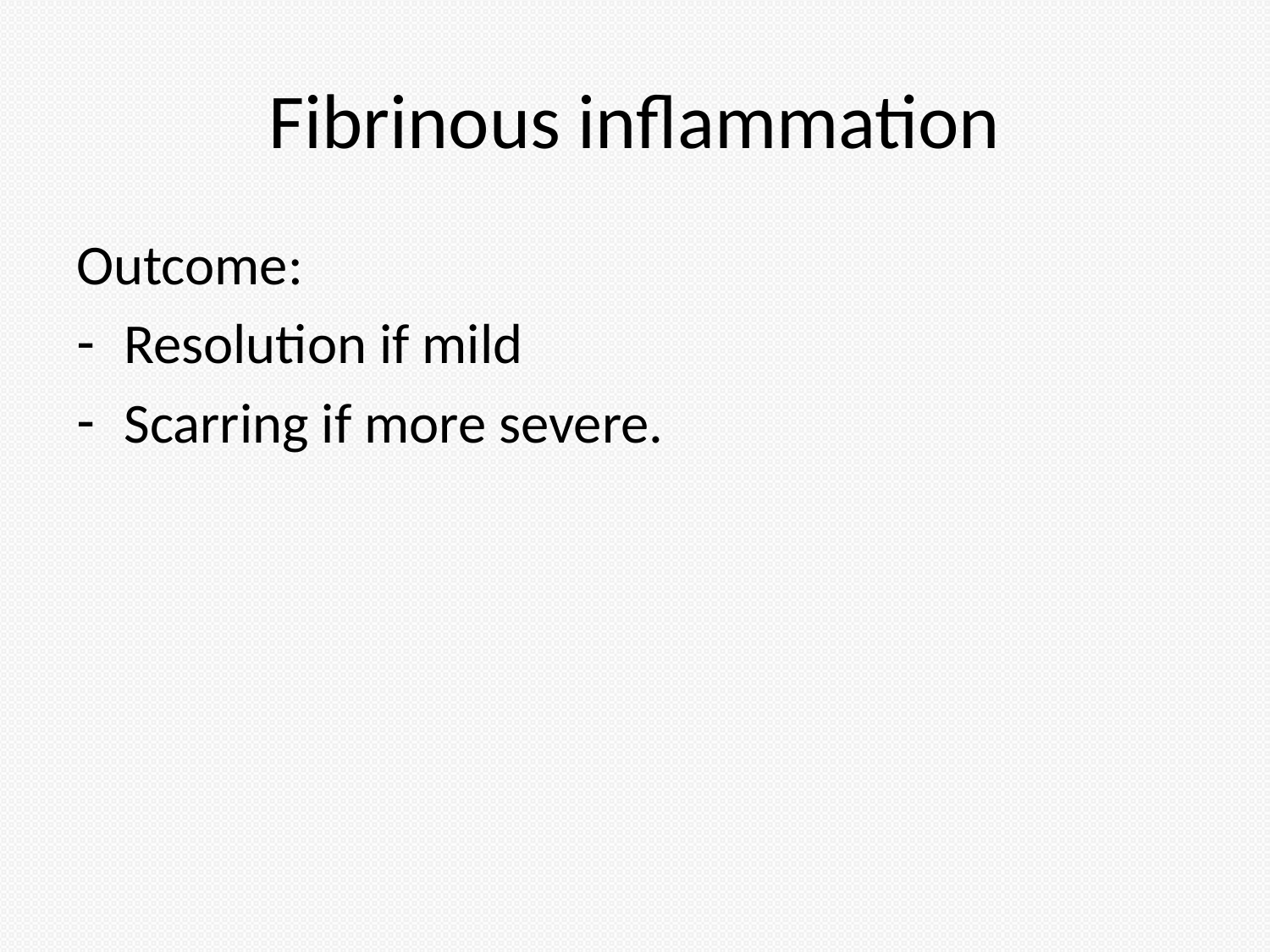

# Fibrinous inflammation
Outcome:
Resolution if mild
Scarring if more severe.